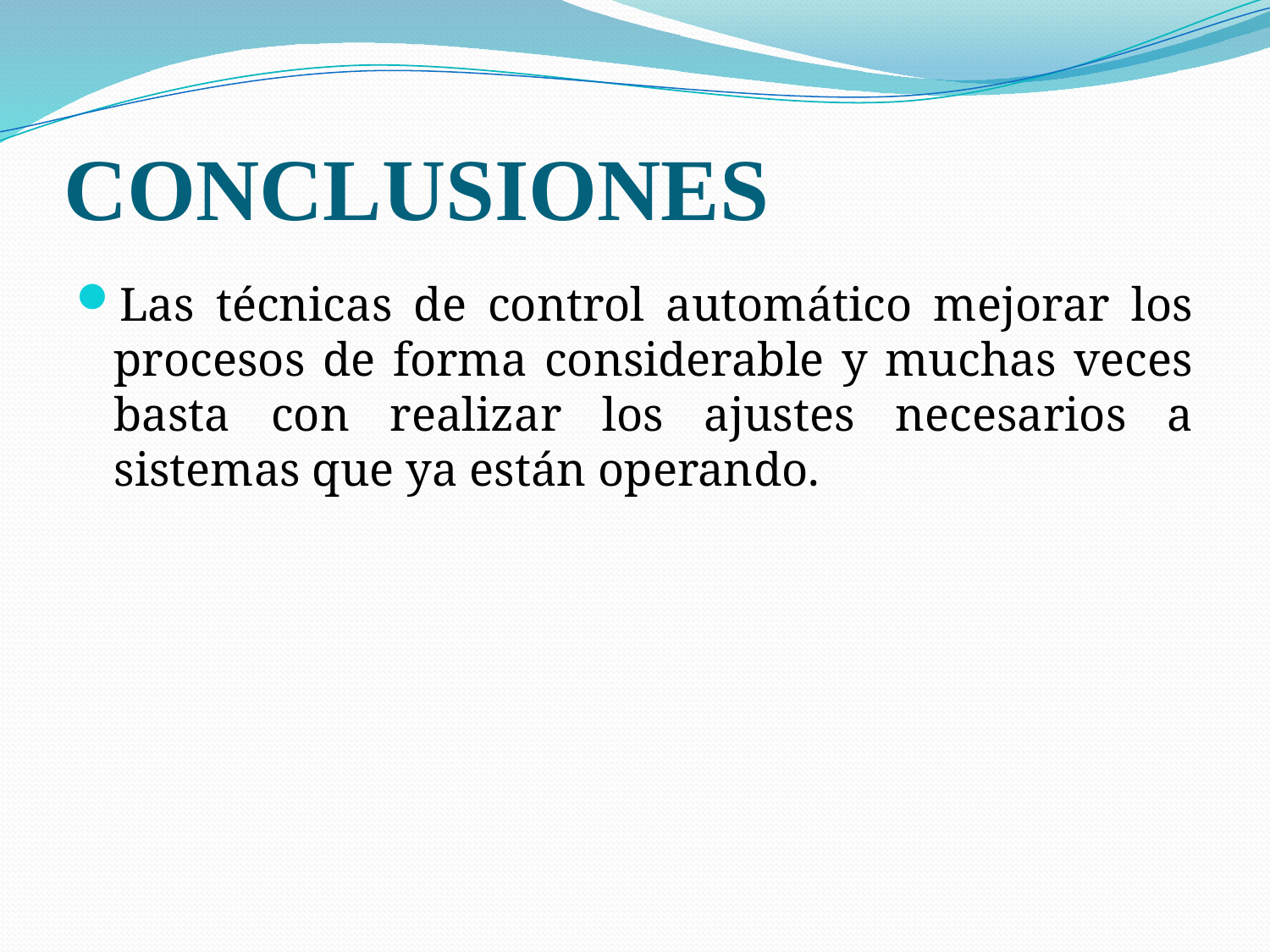

# CONCLUSIONES
Las técnicas de control automático mejorar los procesos de forma considerable y muchas veces basta con realizar los ajustes necesarios a sistemas que ya están operando.